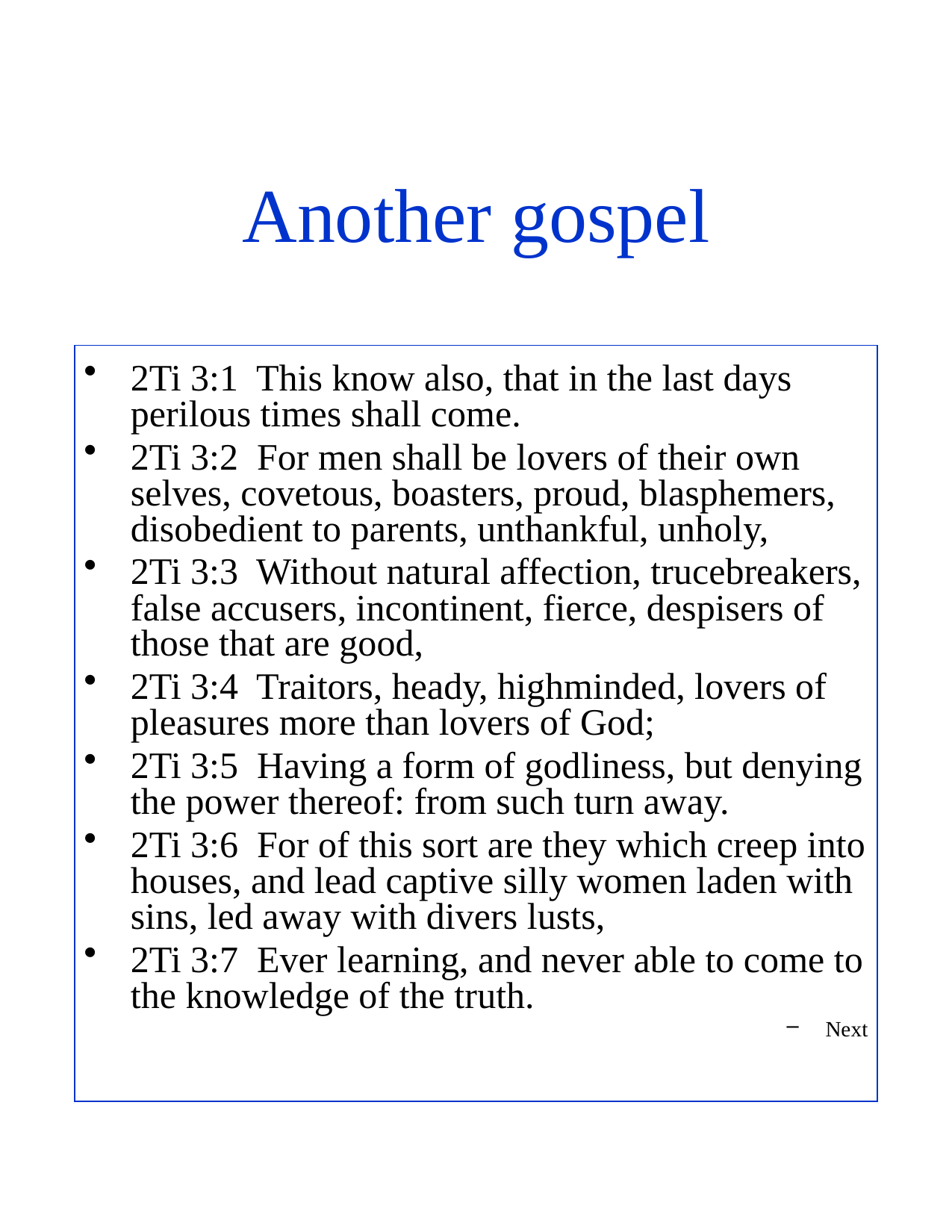

# Another gospel

2Ti 3:1  This know also, that in the last days perilous times shall come.
2Ti 3:2  For men shall be lovers of their own selves, covetous, boasters, proud, blasphemers, disobedient to parents, unthankful, unholy,
2Ti 3:3  Without natural affection, trucebreakers, false accusers, incontinent, fierce, despisers of those that are good,
2Ti 3:4  Traitors, heady, highminded, lovers of pleasures more than lovers of God;
2Ti 3:5  Having a form of godliness, but denying the power thereof: from such turn away.
2Ti 3:6  For of this sort are they which creep into houses, and lead captive silly women laden with sins, led away with divers lusts,
2Ti 3:7  Ever learning, and never able to come to the knowledge of the truth.
Next